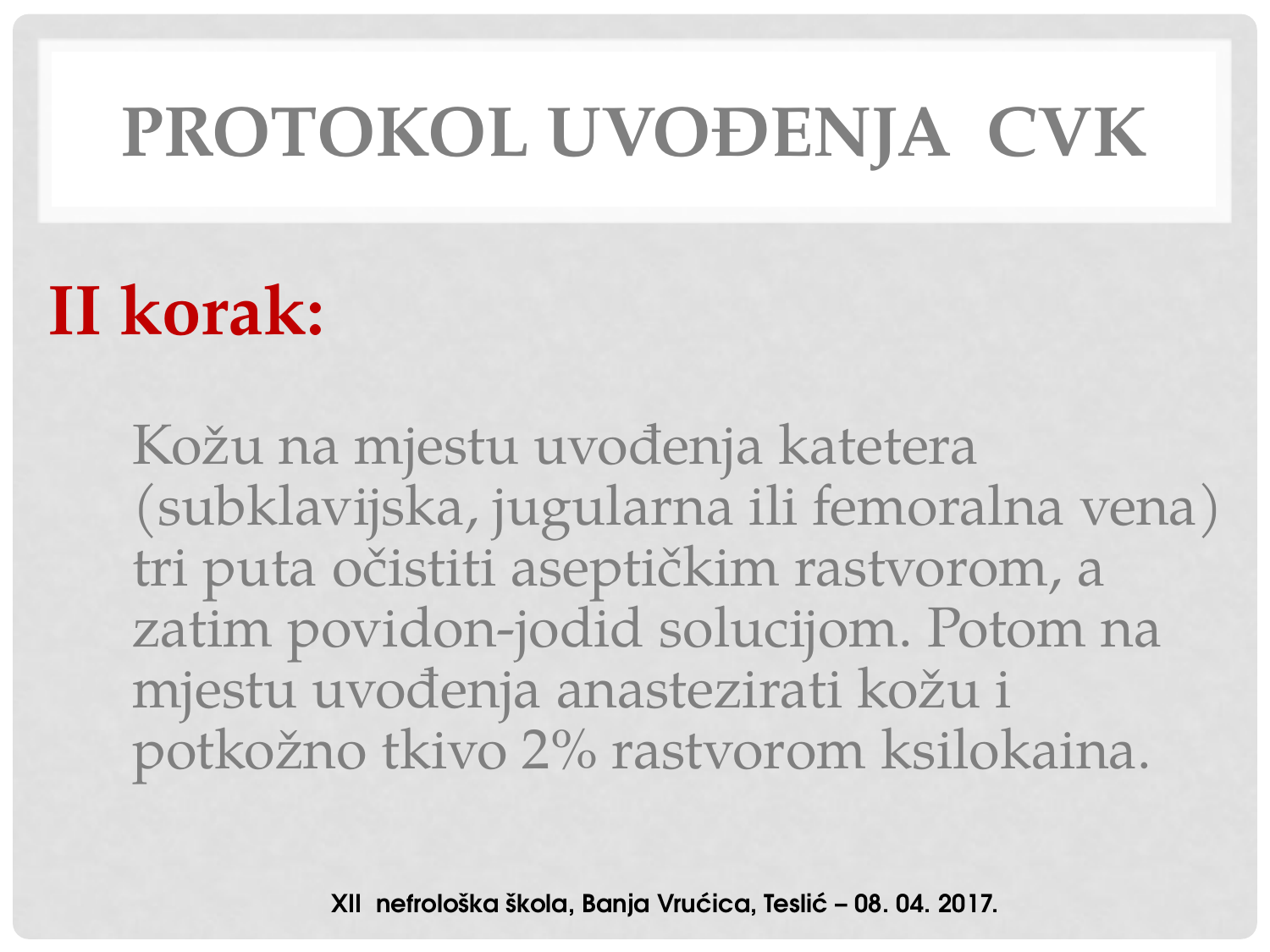

PROTOKOL UVOĐENJA  CVK
II korak:

        Kožu na mjestu uvođenja katetera (subklavijska, jugularna ili femoralna vena) tri puta očistiti aseptičkim rastvorom, a zatim povidon-jodid solucijom. Potom na mjestu uvođenja anastezirati kožu i potkožno tkivo 2% rastvorom ksilokaina.
XII  nefrološka škola, Banja Vrućica, Teslić – 08. 04. 2017.